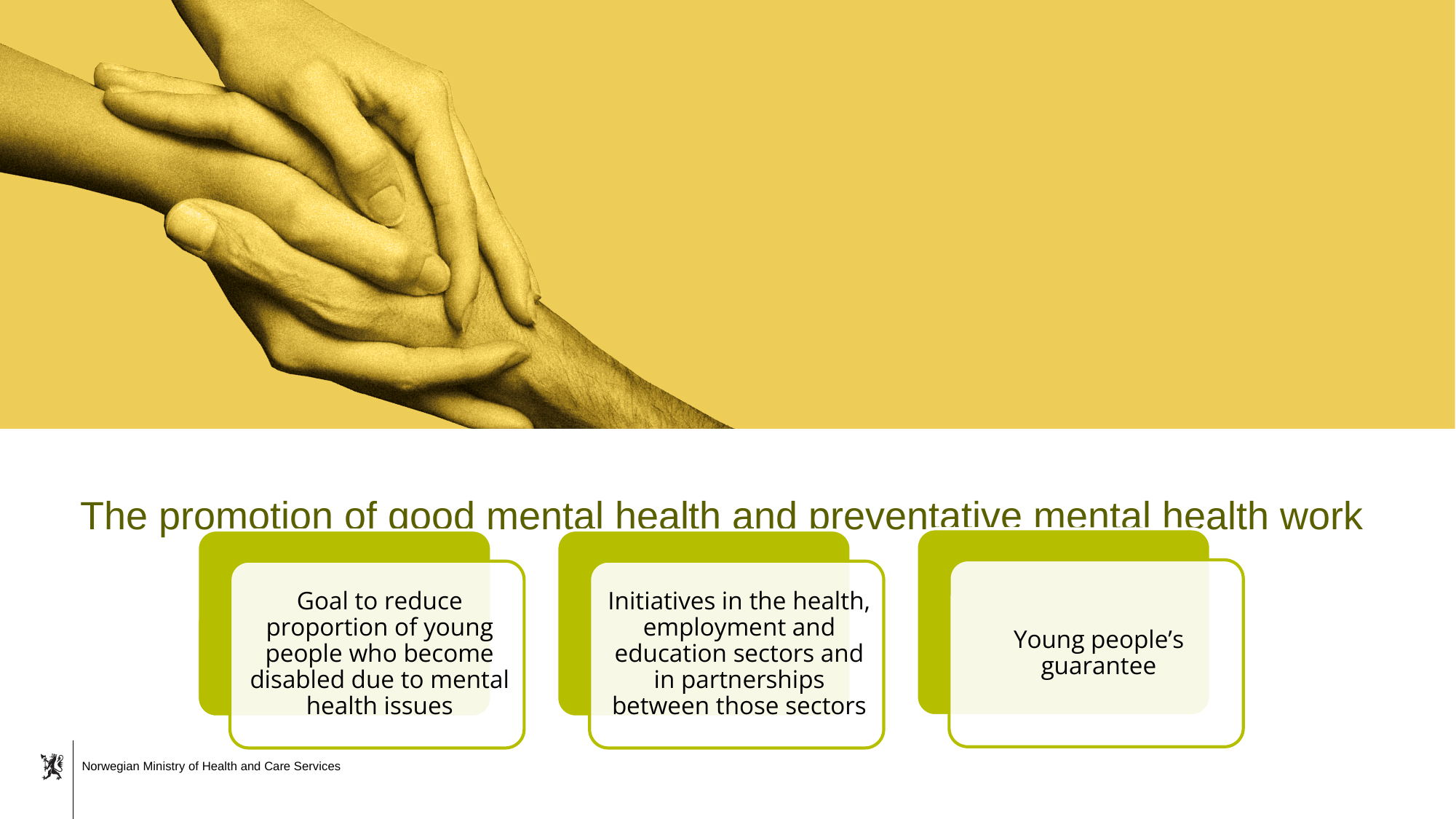

# The promotion of good mental health and preventative mental health work
Goal to reduce proportion of young people who become disabled due to mental health issues
Initiatives in the health, employment and education sectors and in partnerships between those sectors
Young people’s guarantee